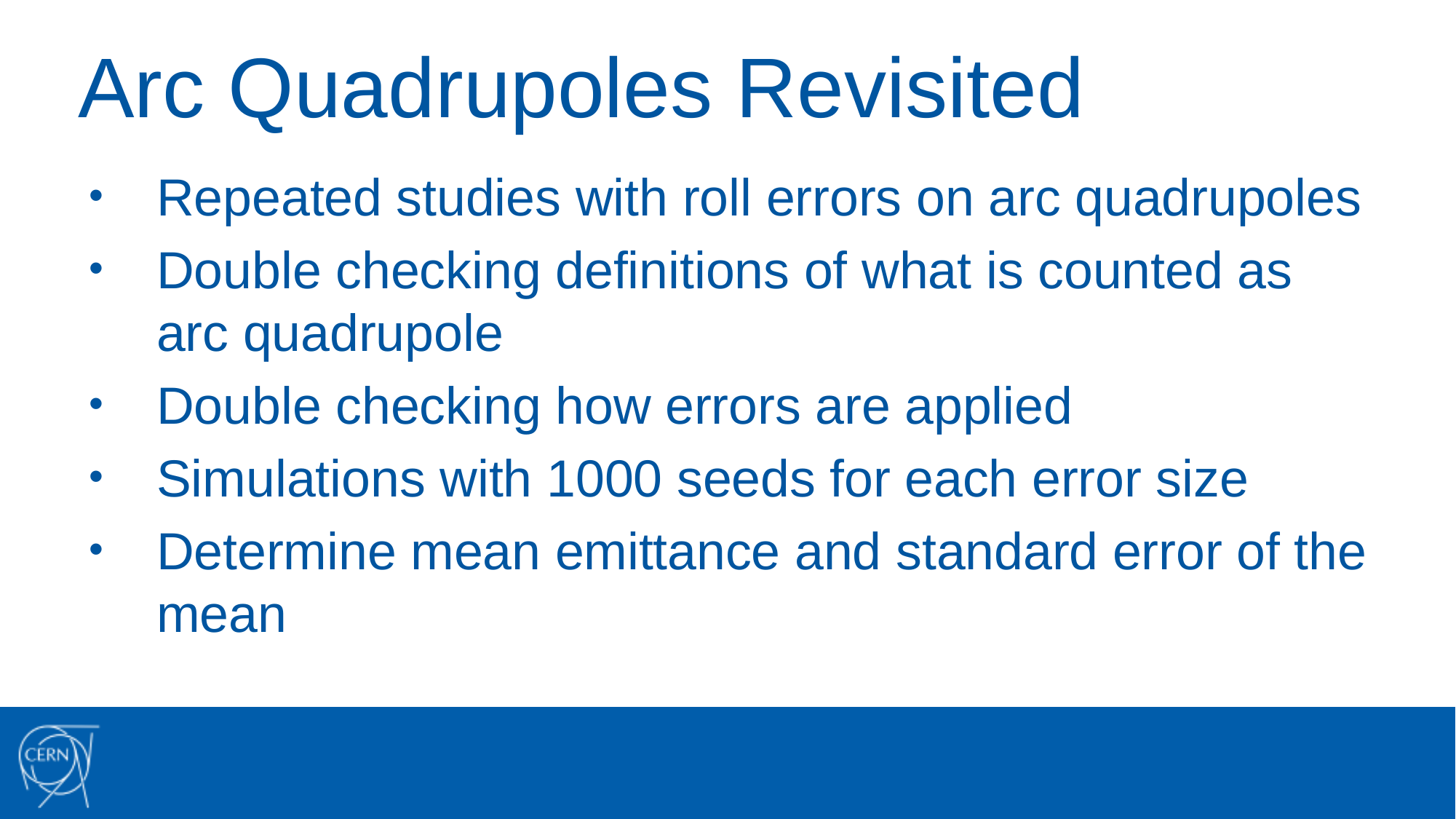

# Arc Quadrupoles Revisited
Repeated studies with roll errors on arc quadrupoles
Double checking definitions of what is counted as arc quadrupole
Double checking how errors are applied
Simulations with 1000 seeds for each error size
Determine mean emittance and standard error of the mean